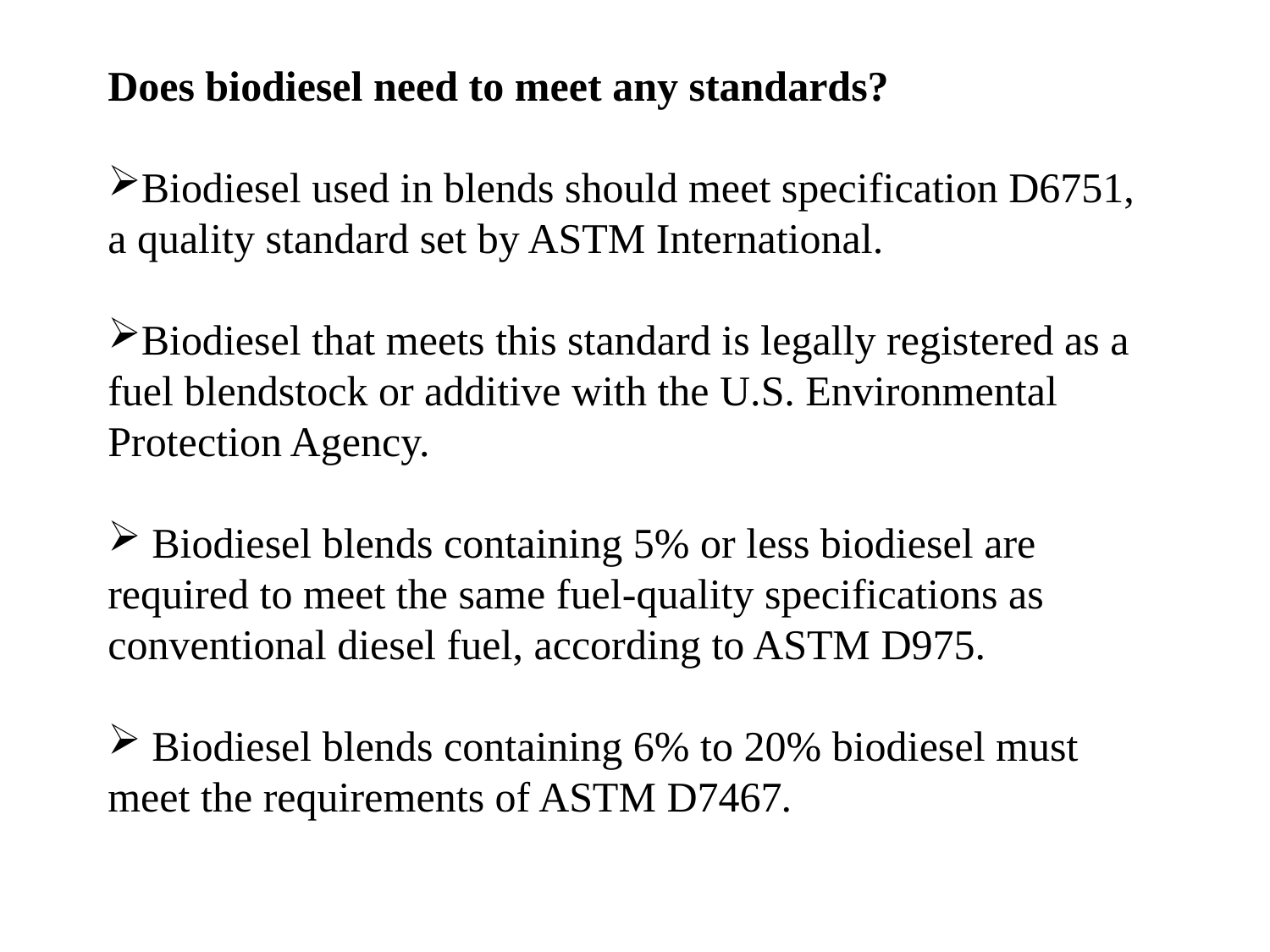

Does biodiesel need to meet any standards?

Biodiesel used in blends should meet specification D6751, a quality standard set by ASTM International.

Biodiesel that meets this standard is legally registered as a fuel blendstock or additive with the U.S. Environmental Protection Agency.

 Biodiesel blends containing 5% or less biodiesel are required to meet the same fuel-quality specifications as conventional diesel fuel, according to ASTM D975.

 Biodiesel blends containing 6% to 20% biodiesel must meet the requirements of ASTM D7467.